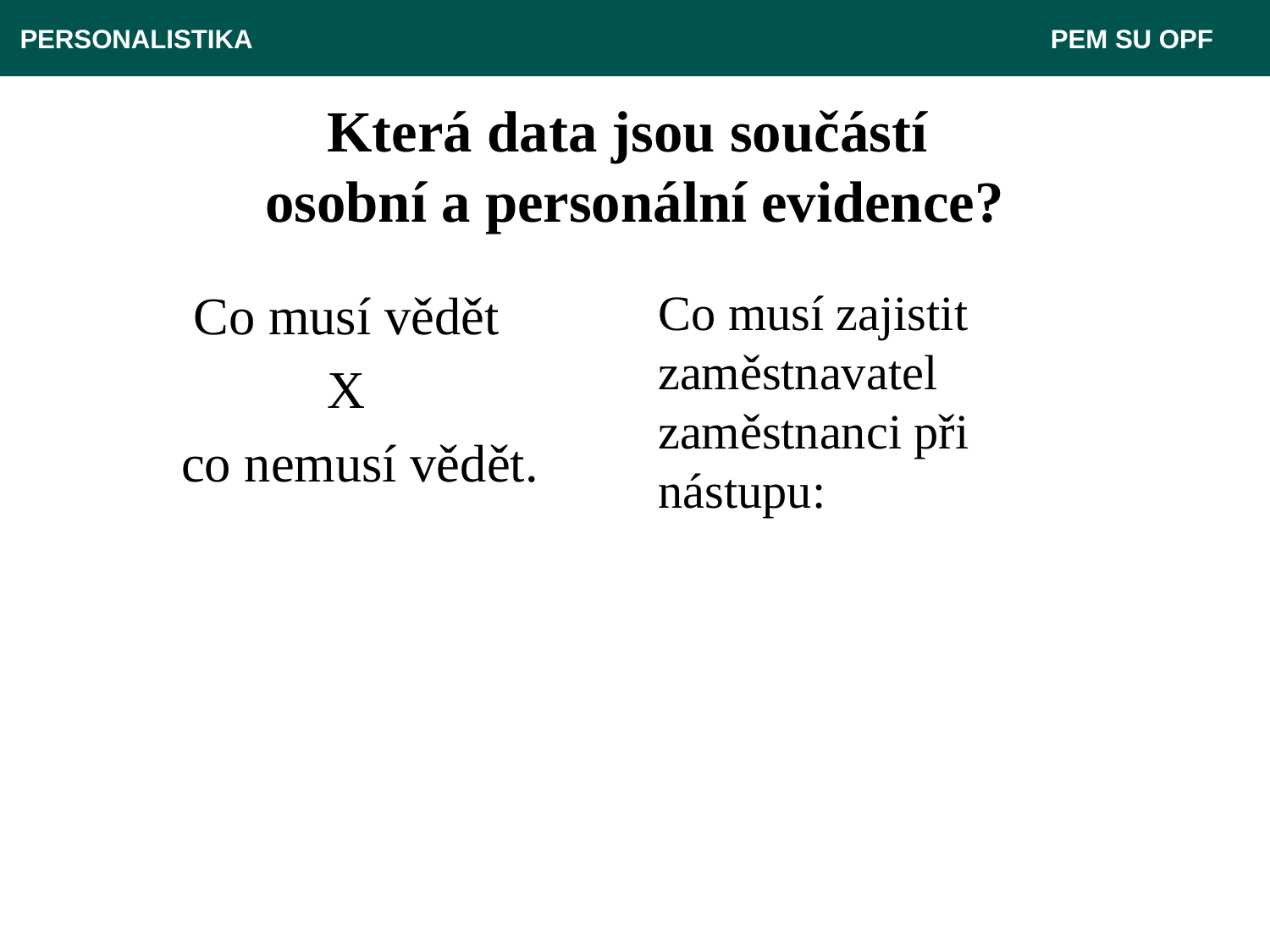

PERSONALISTIKA 							   PEM SU OPF
# Která data jsou součástí osobní a personální evidence?
Co musí vědět
X
co nemusí vědět.

Co musí zajistit zaměstnavatel zaměstnanci při nástupu:Comus